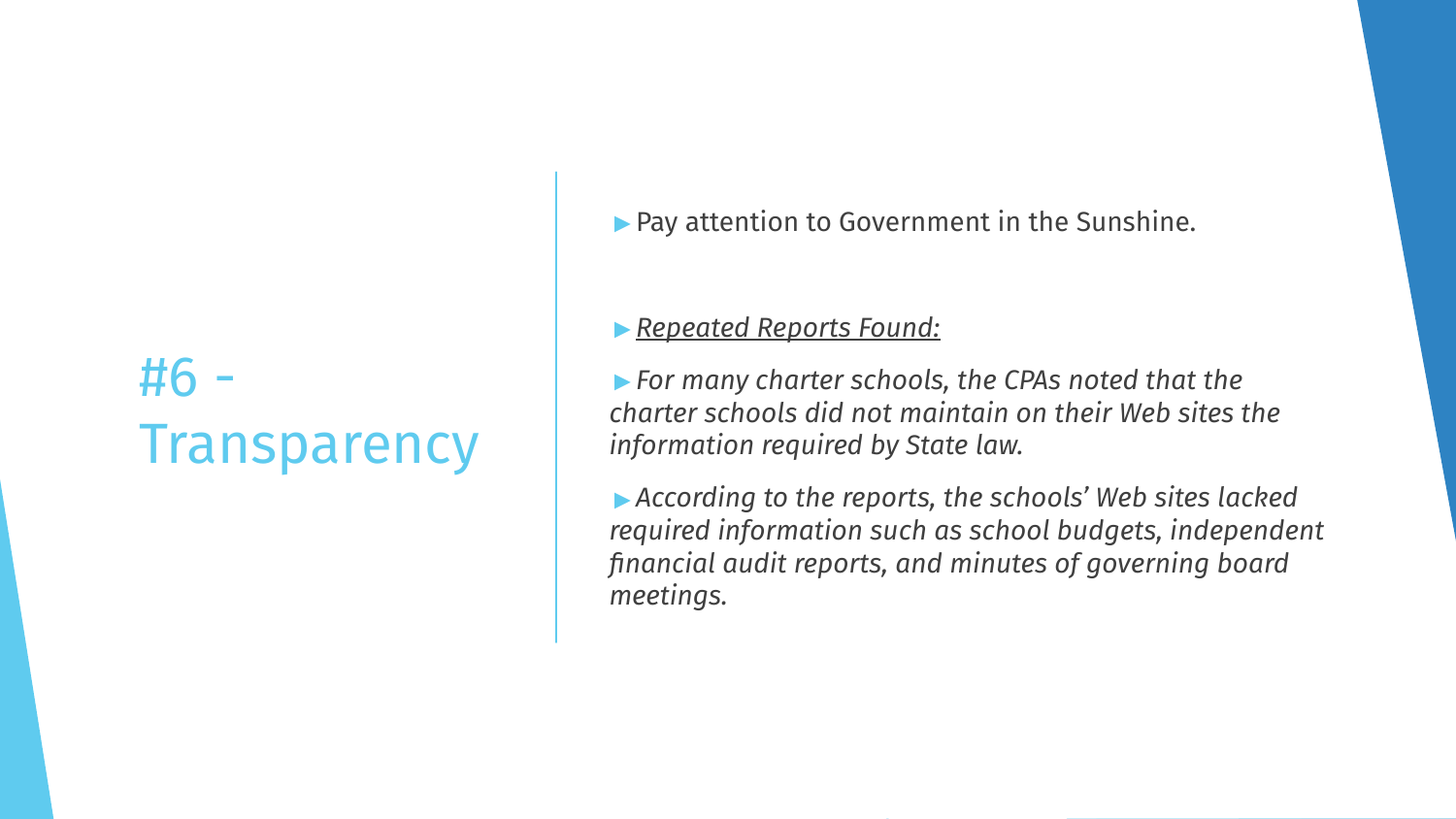

Pay attention to Government in the Sunshine.

Repeated Reports Found:
For many charter schools, the CPAs noted that the charter schools did not maintain on their Web sites the information required by State law.
According to the reports, the schools’ Web sites lacked required information such as school budgets, independent financial audit reports, and minutes of governing board meetings.
# #6 - Transparency